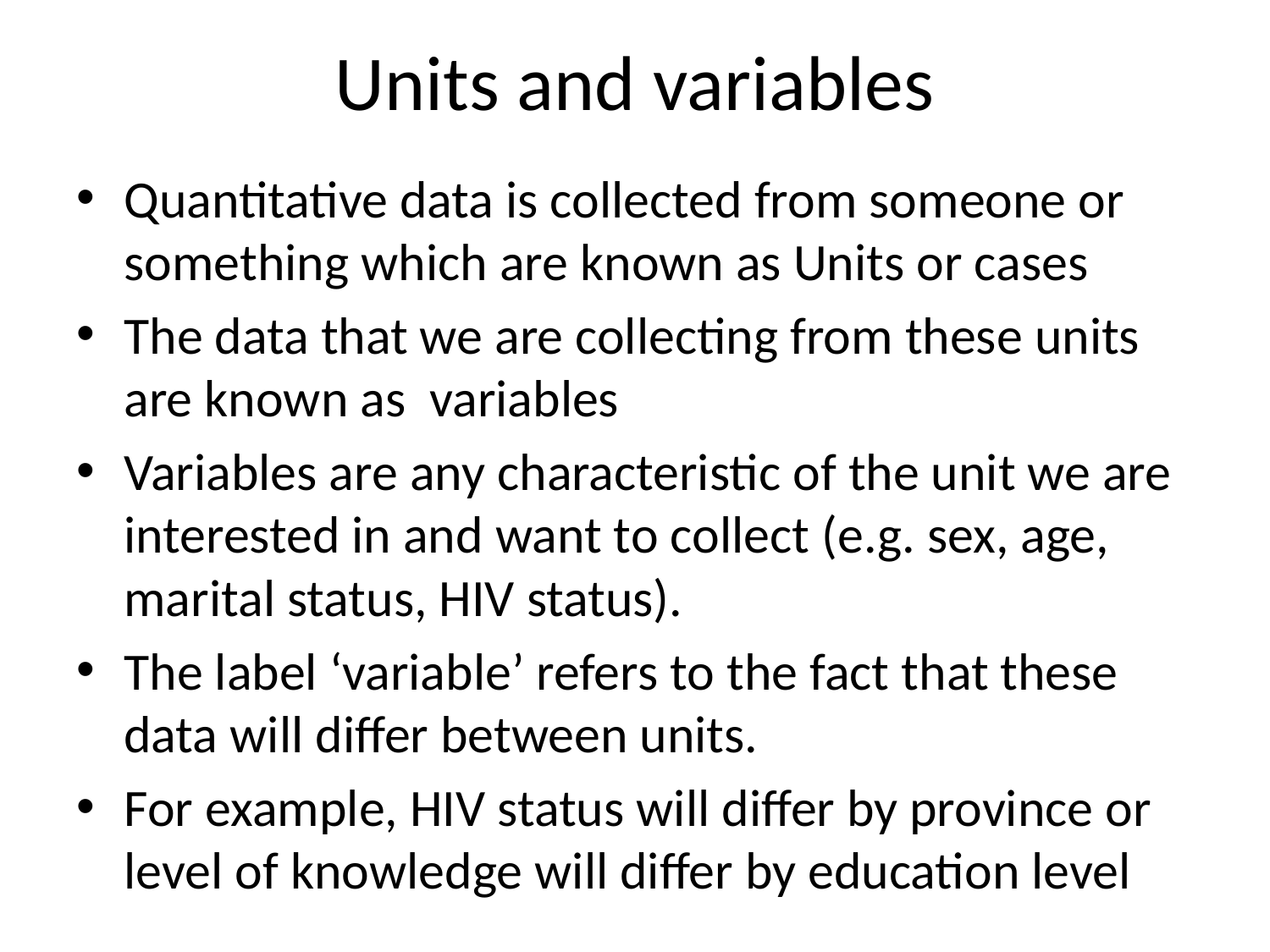

# Units and variables
Quantitative data is collected from someone or something which are known as Units or cases
The data that we are collecting from these units are known as  variables
Variables are any characteristic of the unit we are interested in and want to collect (e.g. sex, age, marital status, HIV status).
The label ‘variable’ refers to the fact that these data will differ between units.
For example, HIV status will differ by province or level of knowledge will differ by education level